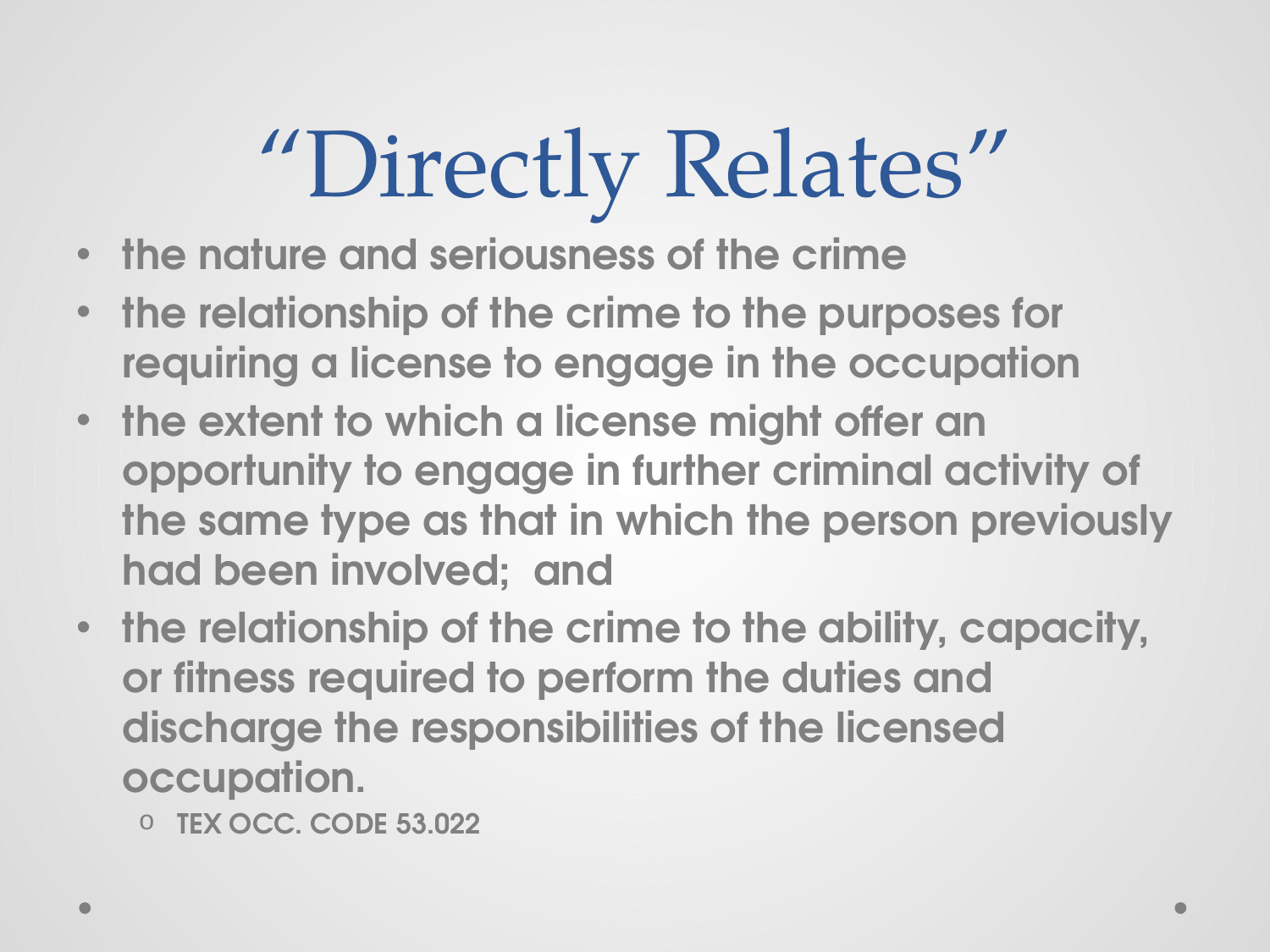

# “Directly Relates”
the nature and seriousness of the crime
the relationship of the crime to the purposes for requiring a license to engage in the occupation
the extent to which a license might offer an opportunity to engage in further criminal activity of the same type as that in which the person previously had been involved;  and
the relationship of the crime to the ability, capacity, or fitness required to perform the duties and discharge the responsibilities of the licensed occupation.
Tex Occ. Code 53.022